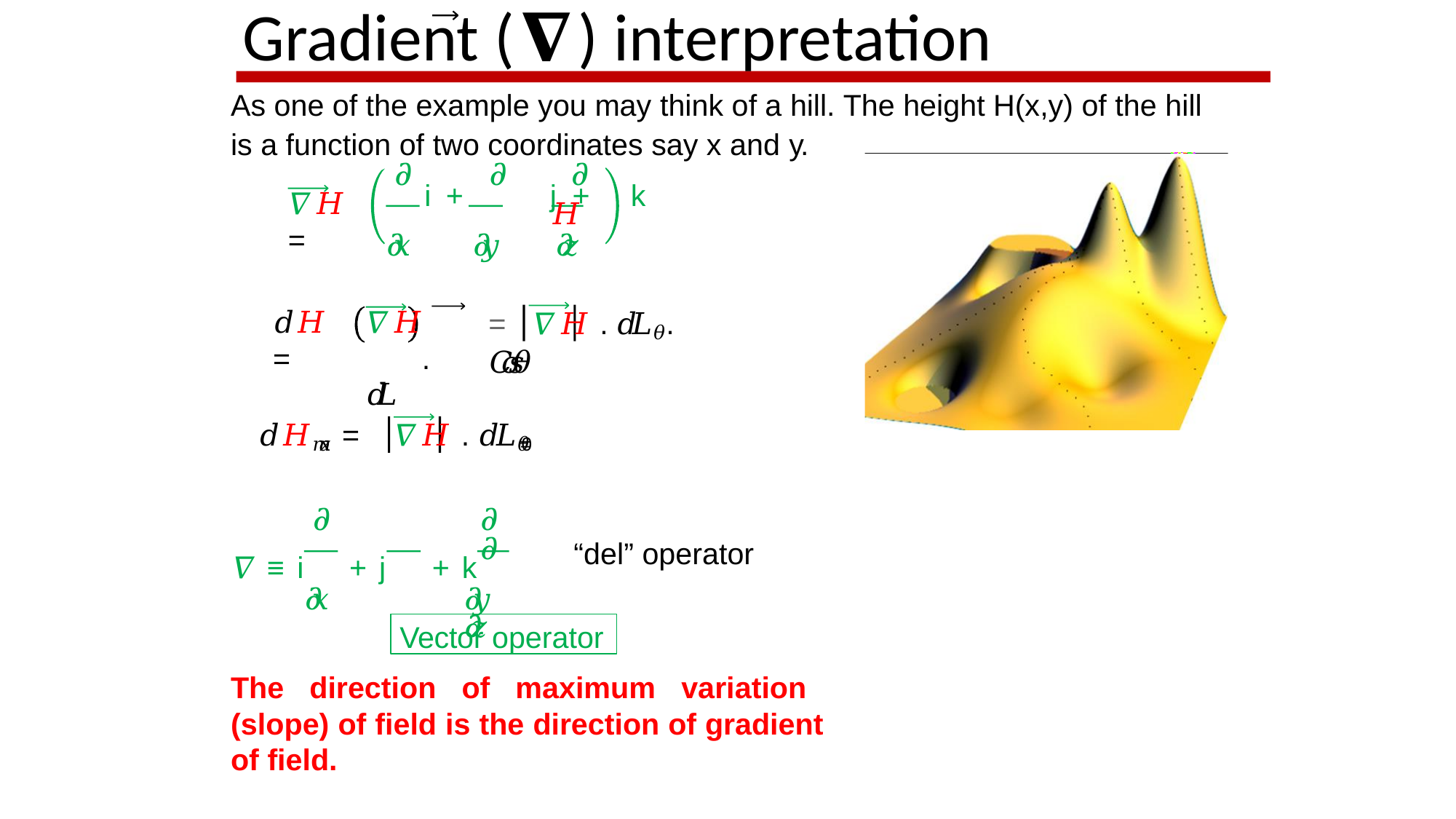

# Gradient (𝛁) interpretation

As one of the example you may think of a hill. The height H(x,y) of the hill  is a function of two coordinates say x and y.

𝜕	𝜕	𝜕
i +	j  +	k	𝐻
𝜕𝑥	𝜕𝑦	𝜕𝑧

𝛻𝐻 =

=	𝛻𝐻 . 𝑑𝐿𝜃. 𝐶𝑜𝑠𝜃
𝑑𝐻 =
𝛻𝐻	. 𝑑𝐿

𝑑𝐻𝑚𝑎𝑥 =
𝛻𝐻 . 𝑑𝐿𝜃=0

𝜕	𝜕	𝜕
𝛻 ≡       i	+ j	+ k
𝜕𝑥	𝜕𝑦	𝜕𝑧
“del” operator

Vector operator
The direction of maximum variation  (slope) of field is the direction of gradient  of field.